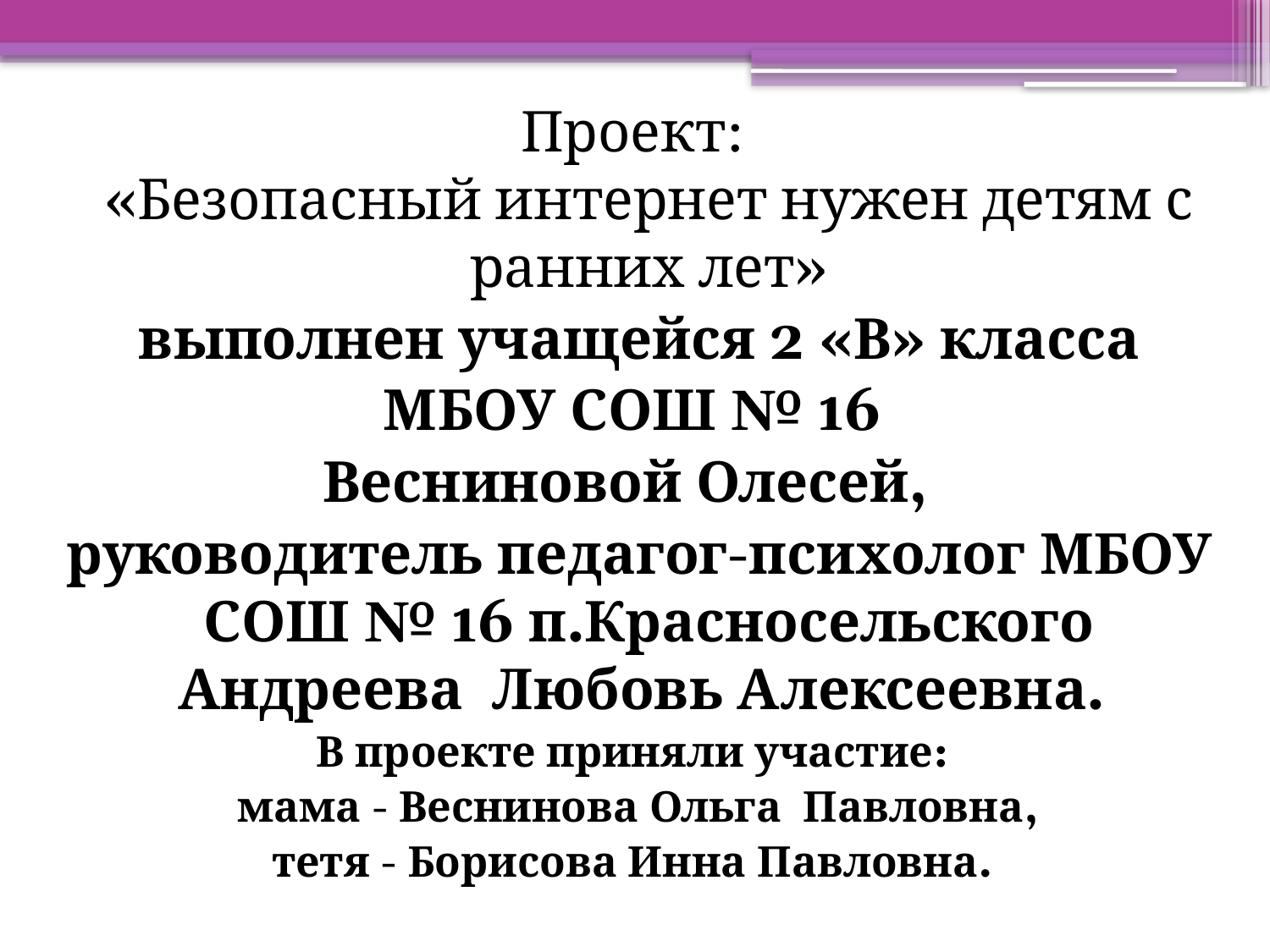

Проект:
«Безопасный интернет нужен детям с ранних лет»
 выполнен учащейся 2 «В» класса
 МБОУ СОШ № 16
Весниновой Олесей,
 руководитель педагог-психолог МБОУ СОШ № 16 п.Красносельского Андреева  Любовь Алексеевна.
В проекте приняли участие:
 мама - Веснинова Ольга  Павловна,
тетя - Борисова Инна Павловна.

#